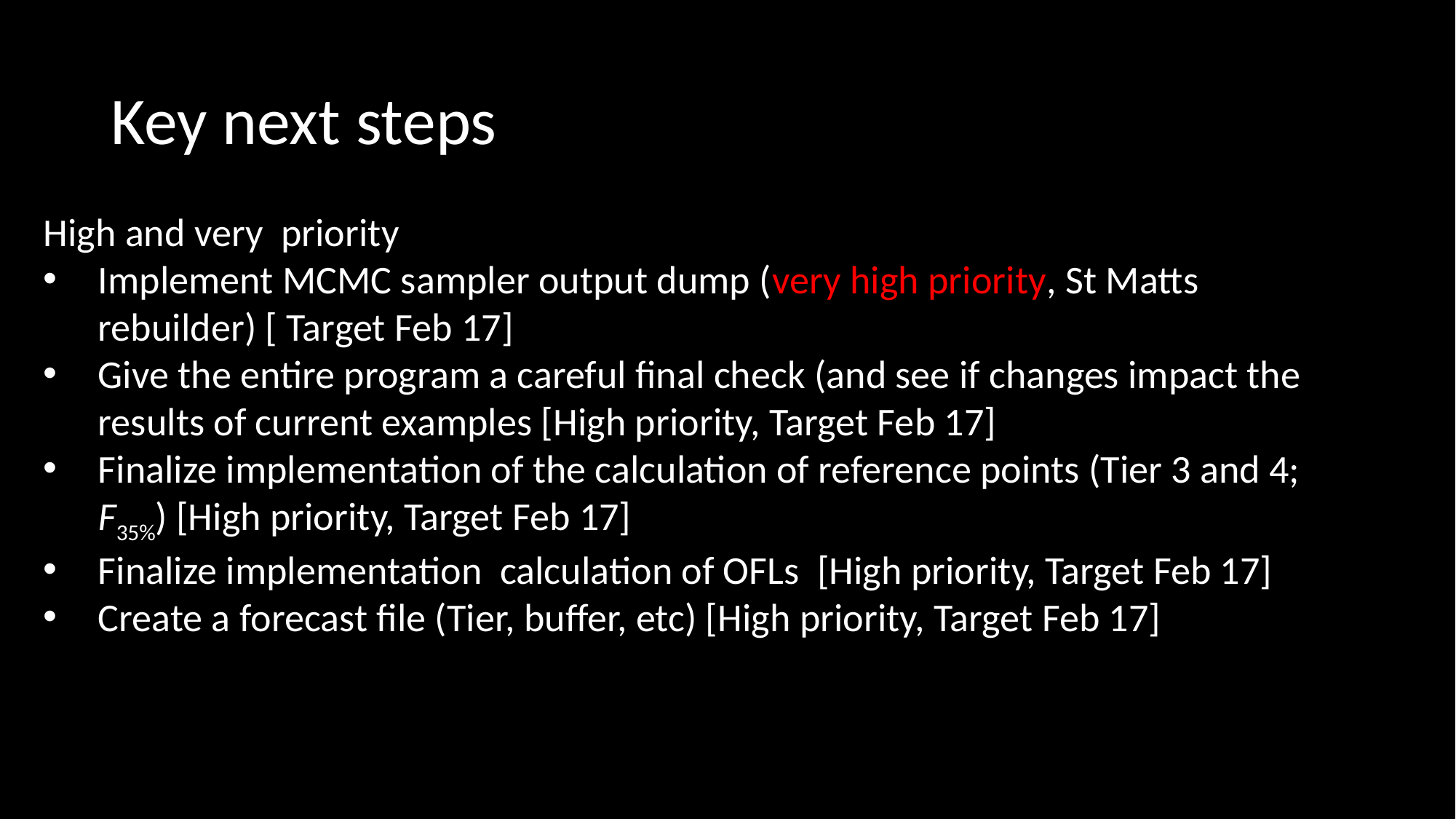

# Key next steps
High and very  priority
Implement MCMC sampler output dump (very high priority, St Matts rebuilder) [ Target Feb 17]
Give the entire program a careful final check (and see if changes impact the results of current examples [High priority, Target Feb 17]
Finalize implementation of the calculation of reference points (Tier 3 and 4; F35%) [High priority, Target Feb 17]
Finalize implementation  calculation of OFLs  [High priority, Target Feb 17]
Create a forecast file (Tier, buffer, etc) [High priority, Target Feb 17]